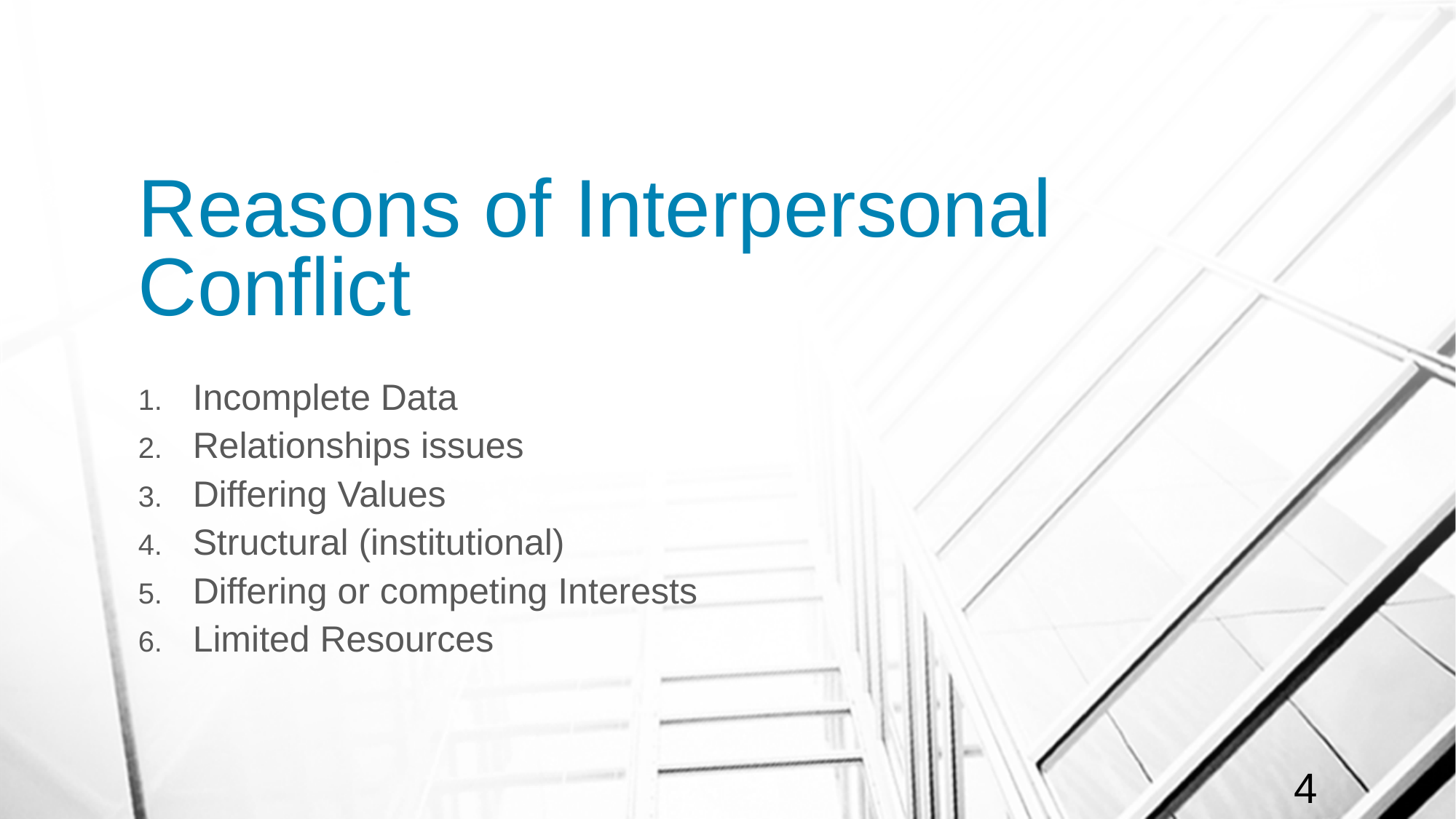

# Reasons of Interpersonal Conflict
Incomplete Data
Relationships issues
Differing Values
Structural (institutional)
Differing or competing Interests
Limited Resources

4